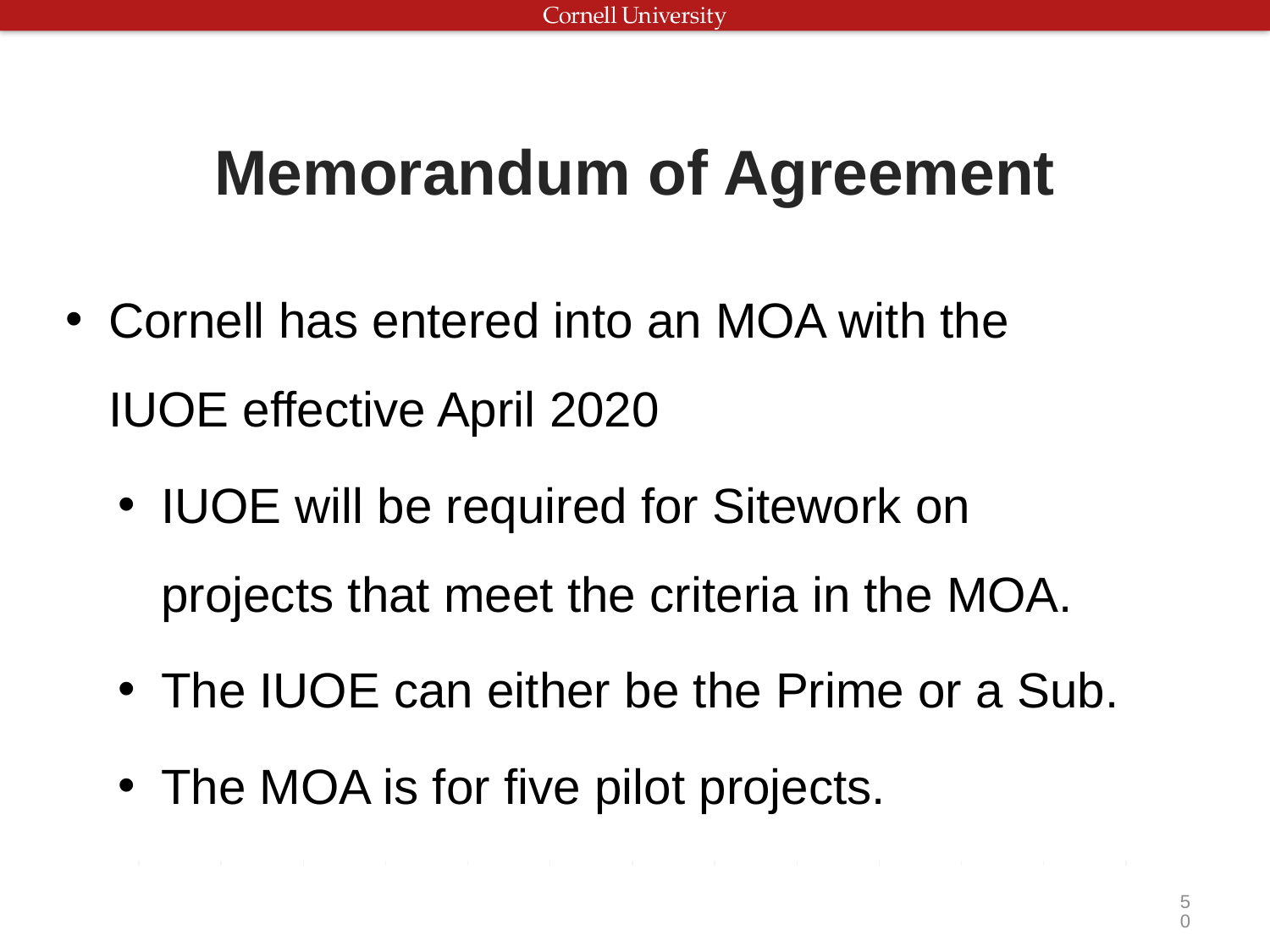

Memorandum of Agreement
Cornell has entered into an MOA with the IUOE effective April 2020
IUOE will be required for Sitework on projects that meet the criteria in the MOA.
The IUOE can either be the Prime or a Sub.
The MOA is for five pilot projects.
50